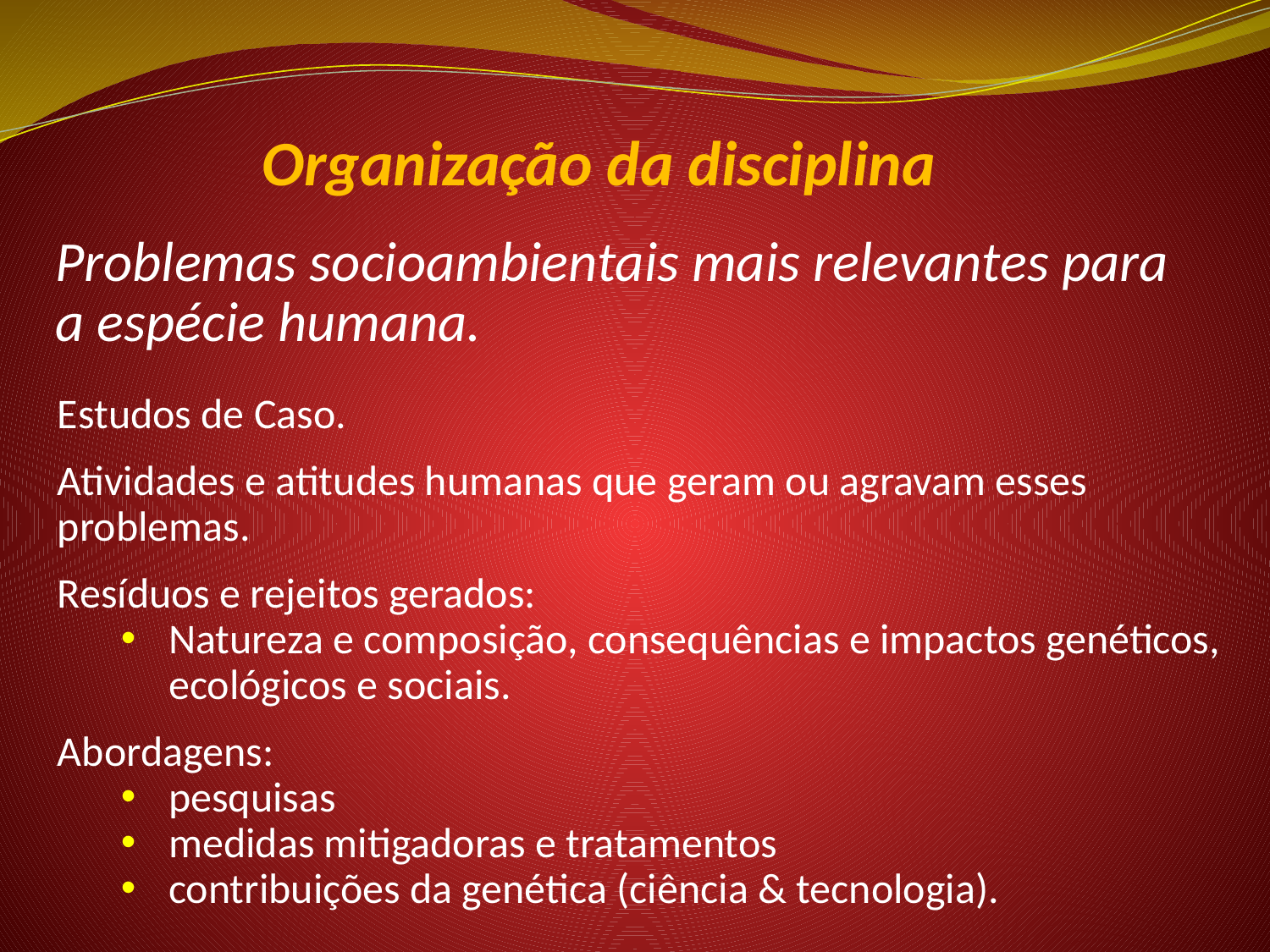

# Organização da disciplina
Problemas socioambientais mais relevantes para a espécie humana.
Estudos de Caso.
Atividades e atitudes humanas que geram ou agravam esses problemas.
Resíduos e rejeitos gerados:
Natureza e composição, consequências e impactos genéticos, ecológicos e sociais.
Abordagens:
pesquisas
medidas mitigadoras e tratamentos
contribuições da genética (ciência & tecnologia).